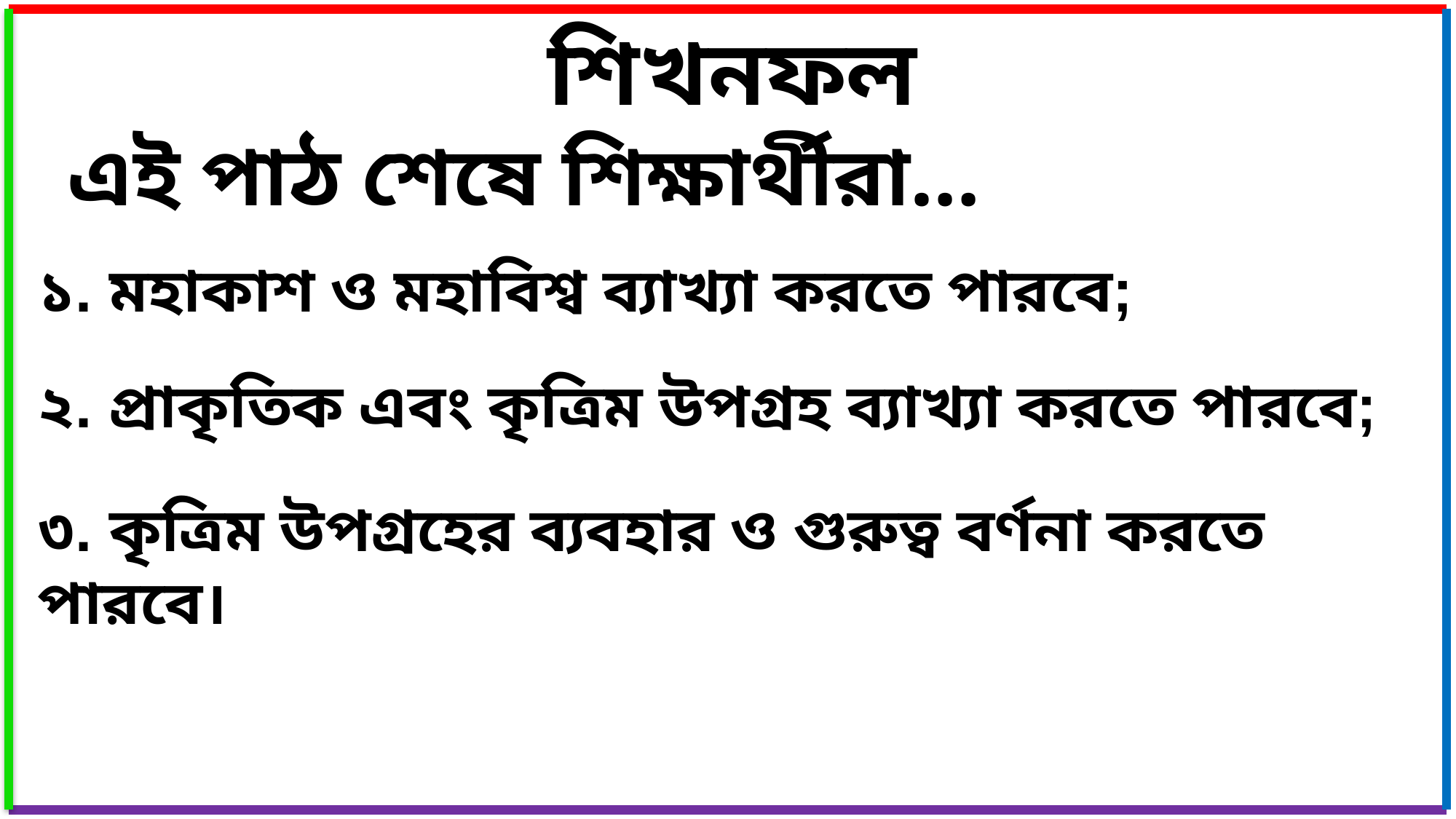

শিখনফল
 এই পাঠ শেষে শিক্ষার্থীরা…
১. মহাকাশ ও মহাবিশ্ব ব্যাখ্যা করতে পারবে;
২. প্রাকৃতিক এবং কৃত্রিম উপগ্রহ ব্যাখ্যা করতে পারবে;
৩. কৃত্রিম উপগ্রহের ব্যবহার ও গুরুত্ব বর্ণনা করতে পারবে।